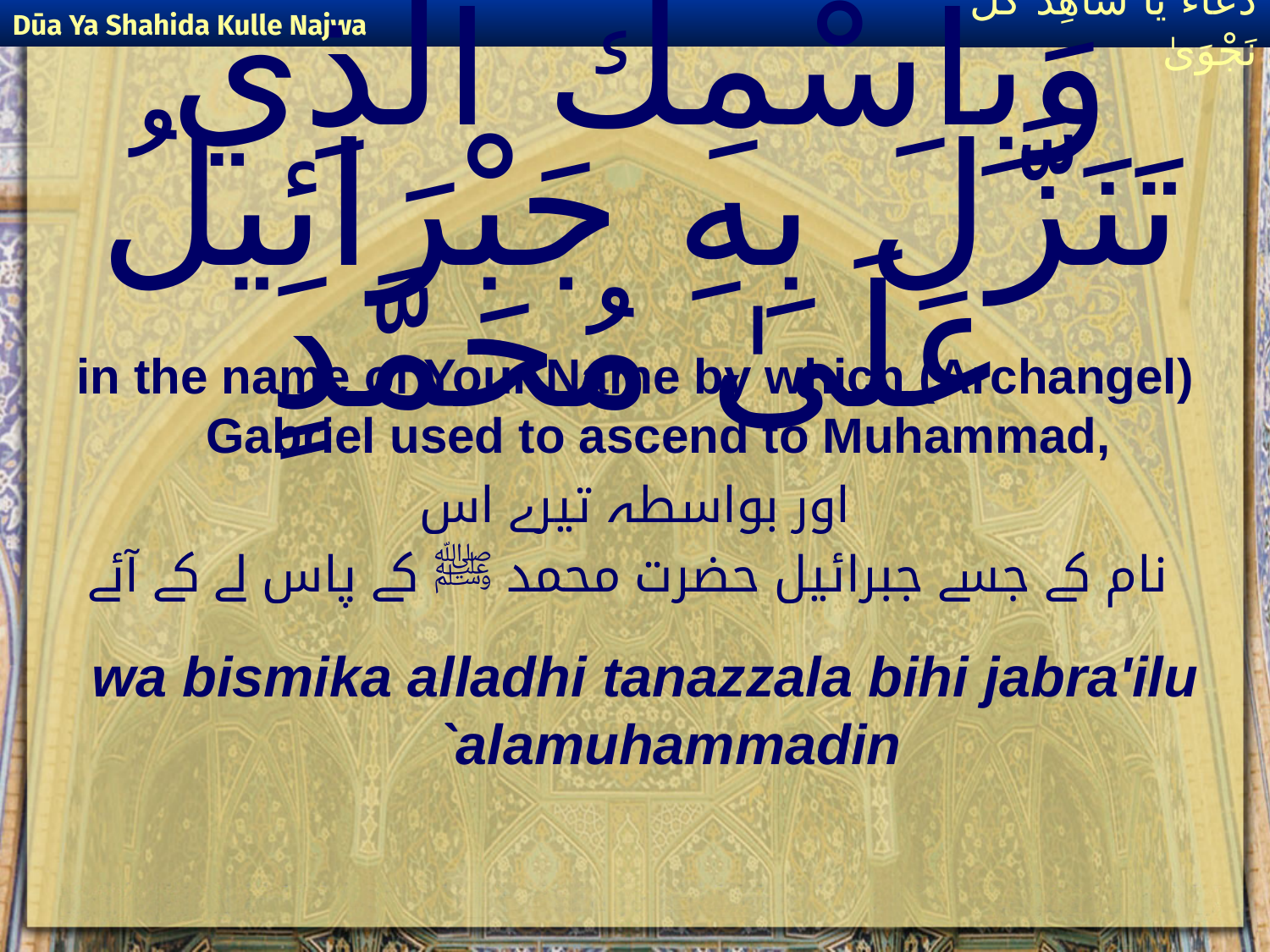

Dūa Ya Shahida Kulle Najwa
دُعَاءٌ يَا شَاهِدَ كُلِّ نَجْوَىٰ
# وَبِٱسْمِكَ ٱلَّذِي تَنَزَّلَ بِهِ جَبْرَائِيلُ عَلَىٰ مُحَمَّدٍ
in the name of Your Name by which (Archangel) Gabriel used to ascend to Muhammad,
اور بواسطہ تیرے اس
 نام کے جسے جبرائیل حضرت محمد ﷺ کے پاس لے کے آئے

wa bismika alladhi tanazzala bihi jabra'ilu `alamuhammadin